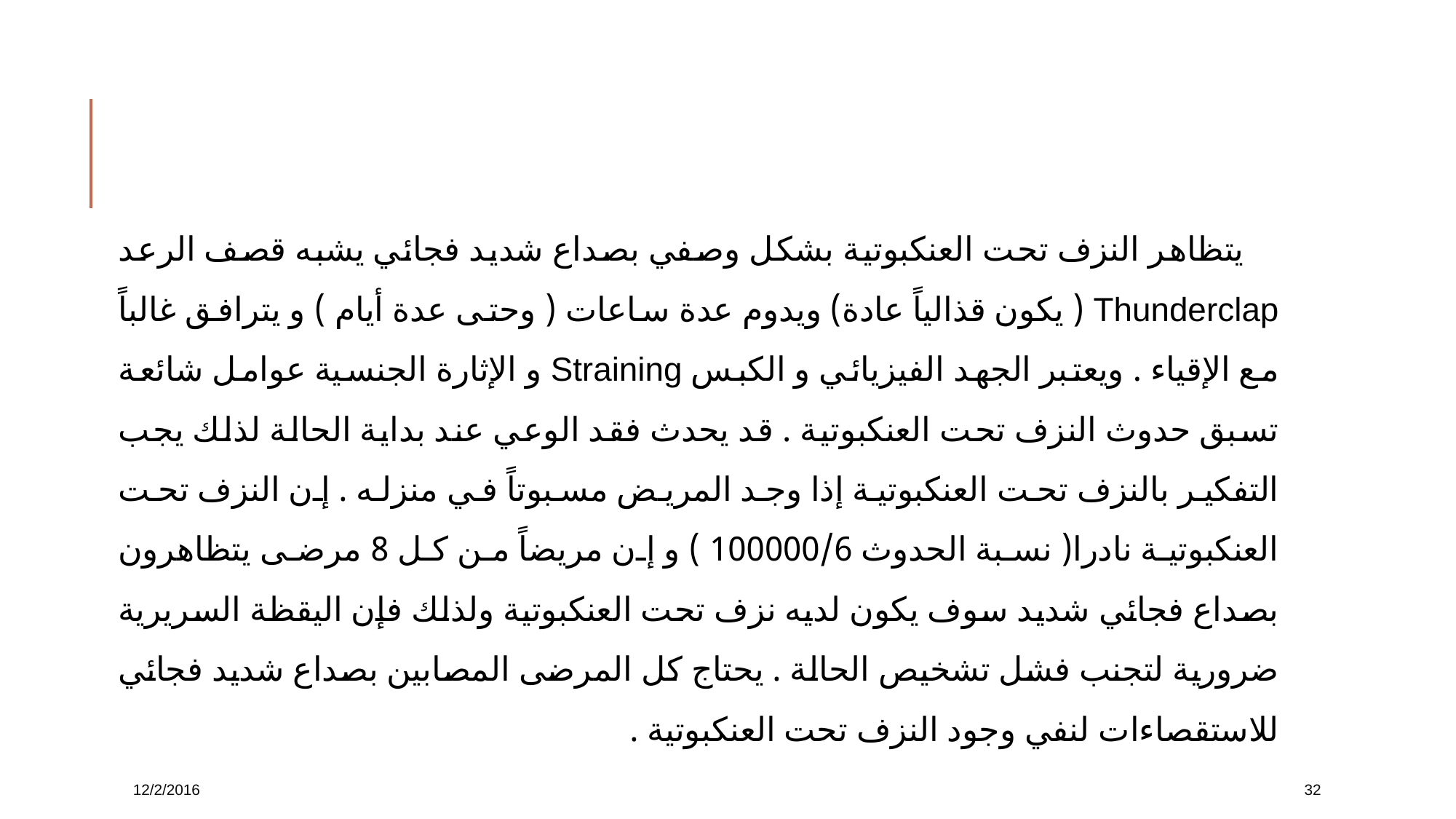

يتظاهر النزف تحت العنكبوتية بشكل وصفي بصداع شديد فجائي يشبه قصف الرعد Thunderclap ( يكون قذالياً عادة) ويدوم عدة ساعات ( وحتى عدة أيام ) و يترافق غالباً مع الإقياء . ويعتبر الجهد الفيزيائي و الكبس Straining و الإثارة الجنسية عوامل شائعة تسبق حدوث النزف تحت العنكبوتية . قد يحدث فقد الوعي عند بداية الحالة لذلك يجب التفكير بالنزف تحت العنكبوتية إذا وجد المريض مسبوتاً في منزله . إن النزف تحت العنكبوتية نادرا( نسبة الحدوث 100000/6 ) و إن مريضاً من كل 8 مرضى يتظاهرون بصداع فجائي شديد سوف يكون لديه نزف تحت العنكبوتية ولذلك فإن اليقظة السريرية ضرورية لتجنب فشل تشخيص الحالة . يحتاج كل المرضى المصابين بصداع شديد فجائي للاستقصاءات لنفي وجود النزف تحت العنكبوتية .
12/2/2016
32